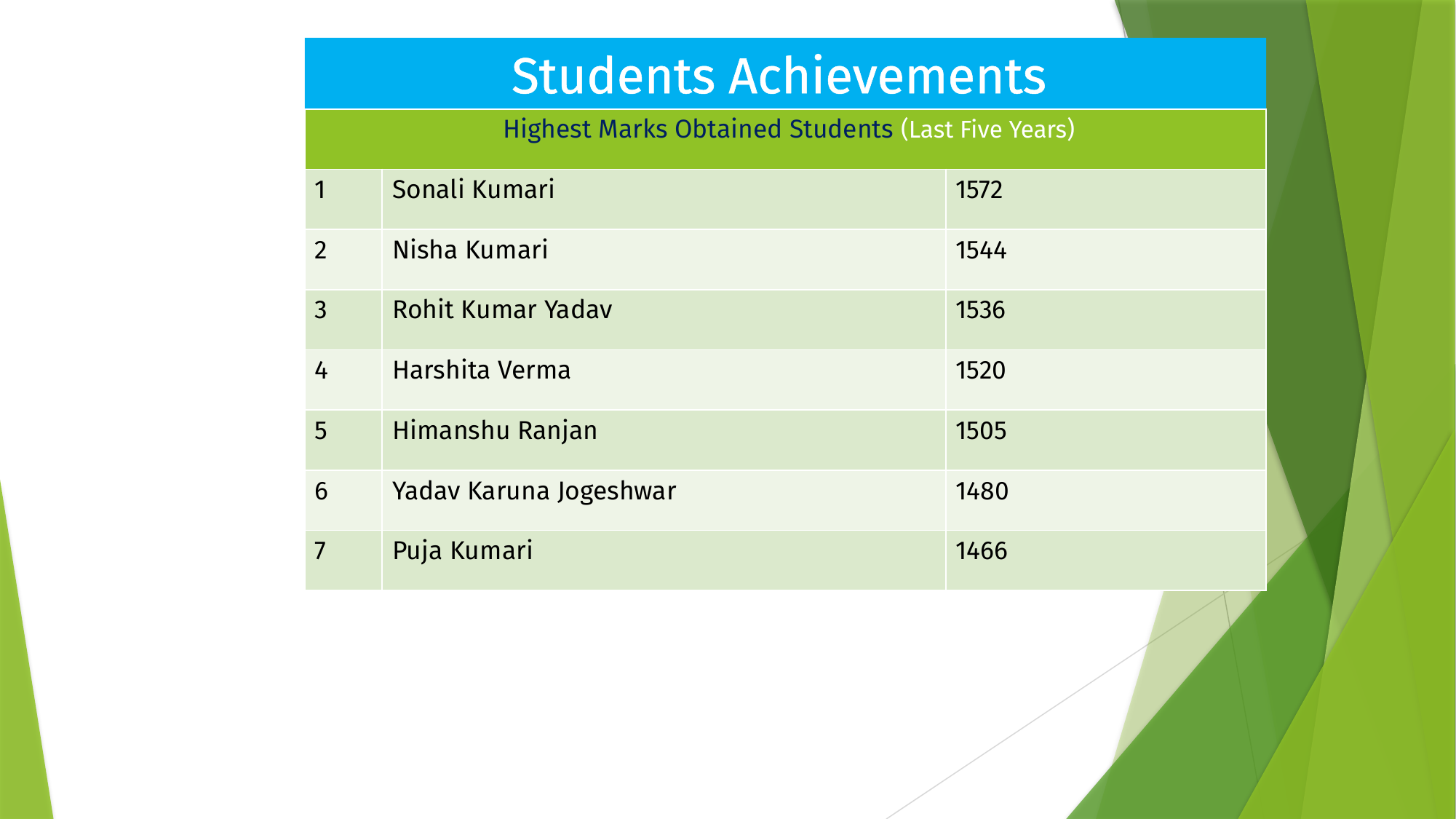

# Students Achievements
| Highest Marks Obtained Students (Last Five Years) |  |  |
| --- | --- | --- |
| 1 | Sonali Kumari | 1572 |
| 2 | Nisha Kumari | 1544 |
| 3 | Rohit Kumar Yadav | 1536 |
| 4 | Harshita Verma | 1520 |
| 5 | Himanshu Ranjan | 1505 |
| 6 | Yadav Karuna Jogeshwar | 1480 |
| 7 | Puja Kumari | 1466 |